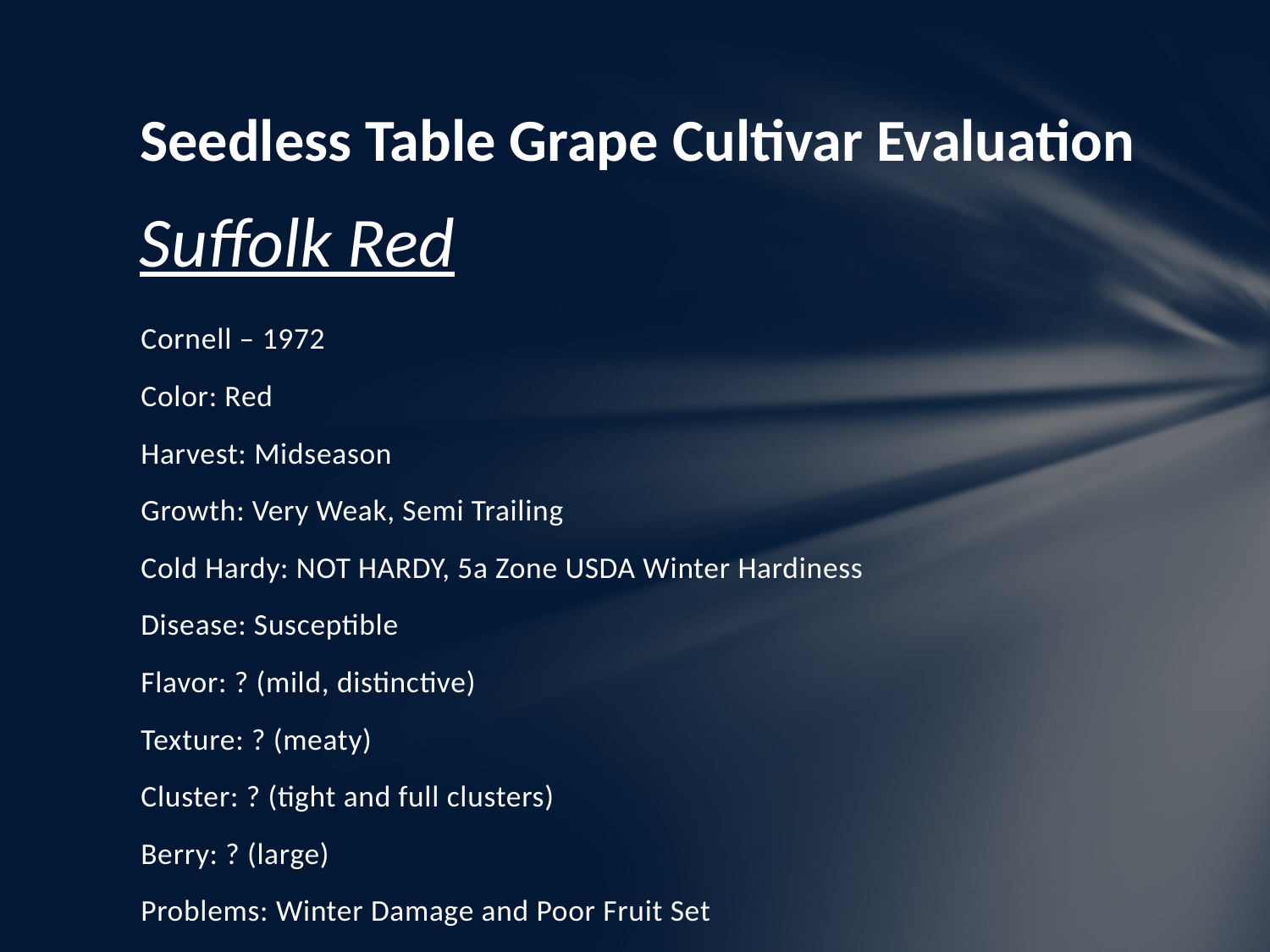

# Seedless Table Grape Cultivar Evaluation
Suffolk Red
Cornell – 1972
Color: Red
Harvest: Midseason
Growth: Very Weak, Semi Trailing
Cold Hardy: NOT HARDY, 5a Zone USDA Winter Hardiness
Disease: Susceptible
Flavor: ? (mild, distinctive)
Texture: ? (meaty)
Cluster: ? (tight and full clusters)
Berry: ? (large)
Problems: Winter Damage and Poor Fruit Set